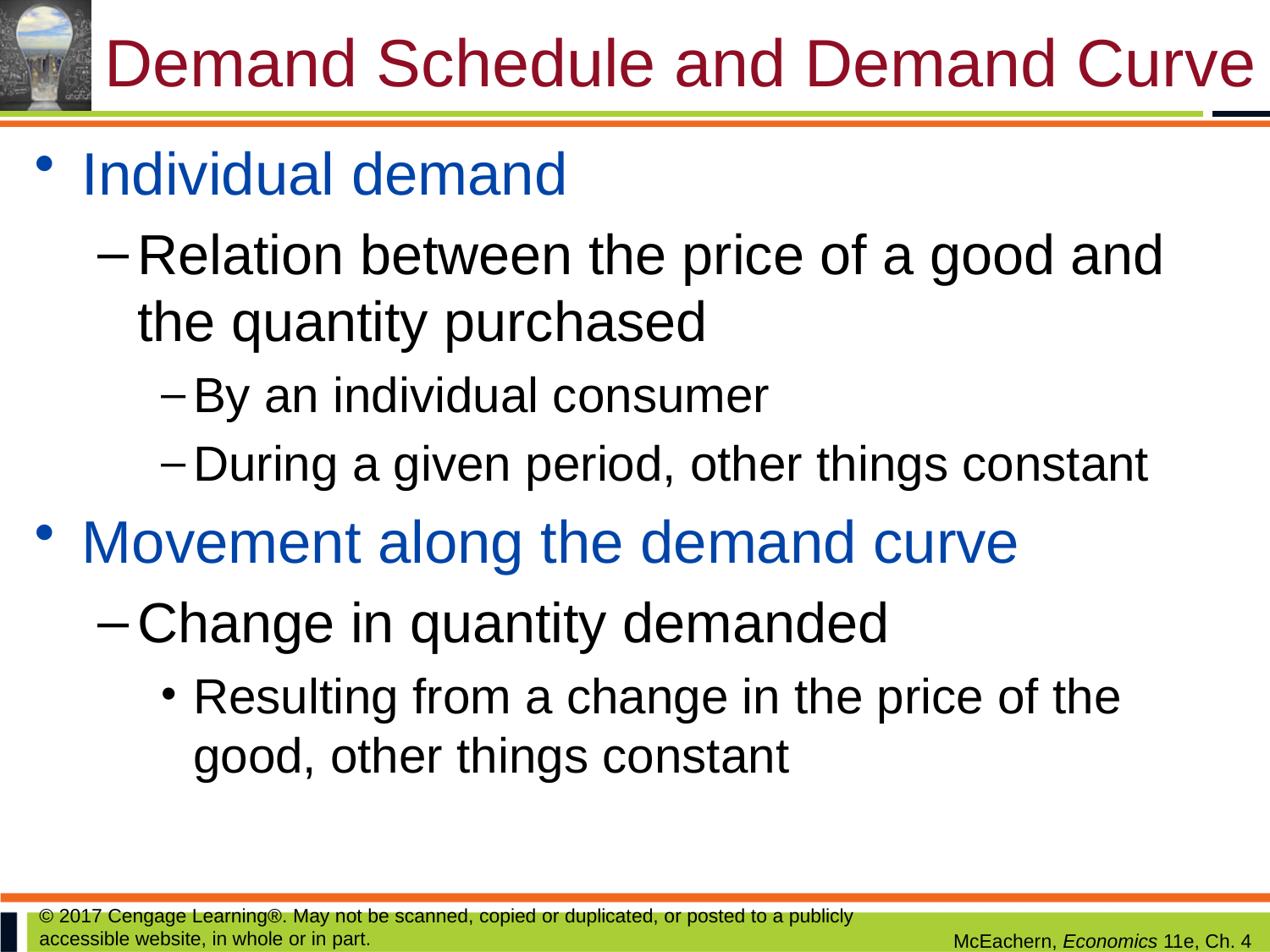

# Demand Schedule and Demand Curve
Individual demand
Relation between the price of a good and the quantity purchased
By an individual consumer
During a given period, other things constant
Movement along the demand curve
Change in quantity demanded
Resulting from a change in the price of the good, other things constant
© 2017 Cengage Learning®. May not be scanned, copied or duplicated, or posted to a publicly accessible website, in whole or in part.